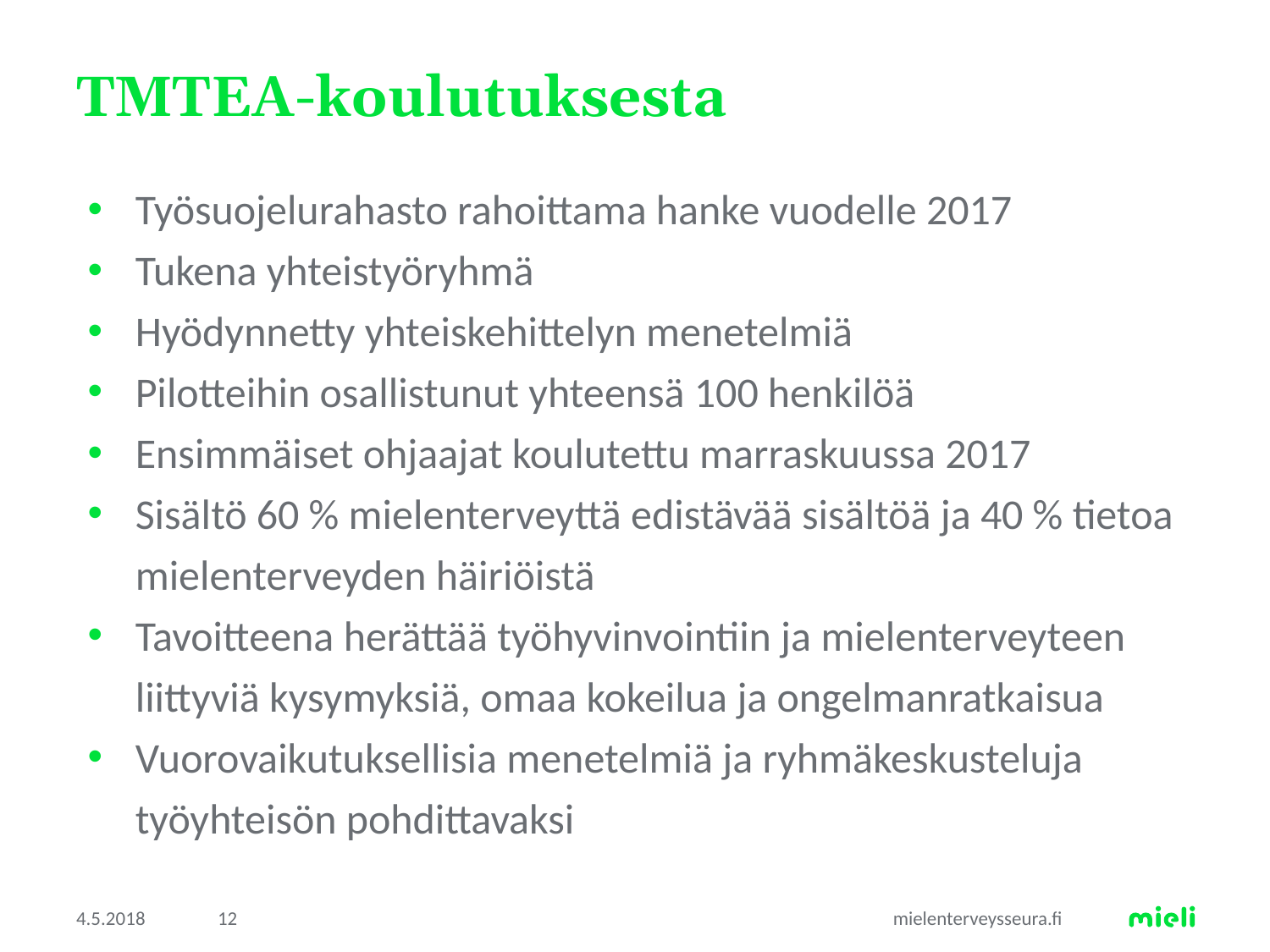

# TMTEA-koulutuksesta
Työsuojelurahasto rahoittama hanke vuodelle 2017
Tukena yhteistyöryhmä
Hyödynnetty yhteiskehittelyn menetelmiä
Pilotteihin osallistunut yhteensä 100 henkilöä
Ensimmäiset ohjaajat koulutettu marraskuussa 2017
Sisältö 60 % mielenterveyttä edistävää sisältöä ja 40 % tietoa mielenterveyden häiriöistä
Tavoitteena herättää työhyvinvointiin ja mielenterveyteen liittyviä kysymyksiä, omaa kokeilua ja ongelmanratkaisua
Vuorovaikutuksellisia menetelmiä ja ryhmäkeskusteluja työyhteisön pohdittavaksi
4.5.2018
12
mielenterveysseura.fi